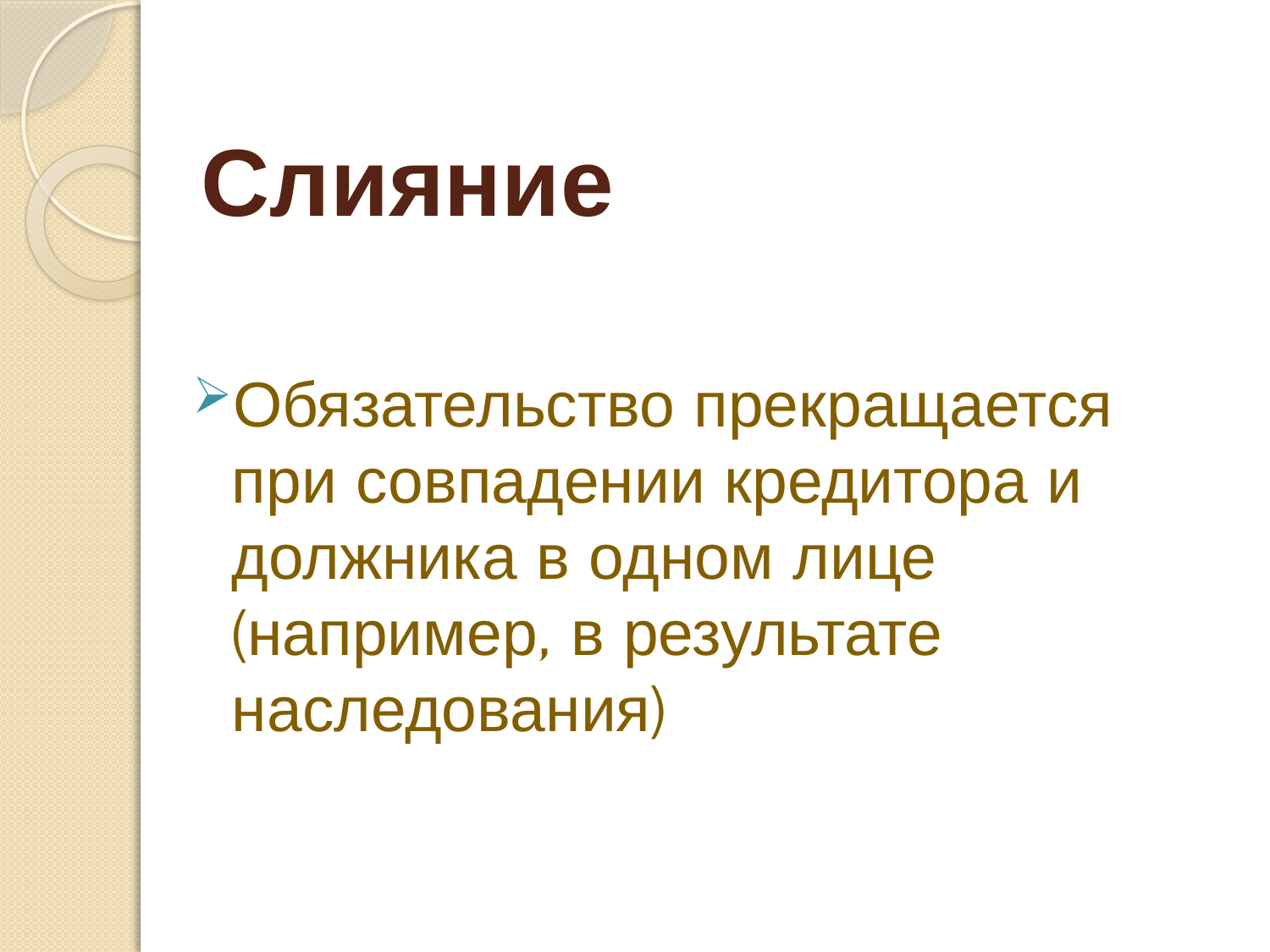

# Слияние
Обязательство прекращается при совпадении кредитора и должника в одном лице (например, в результате наследования)